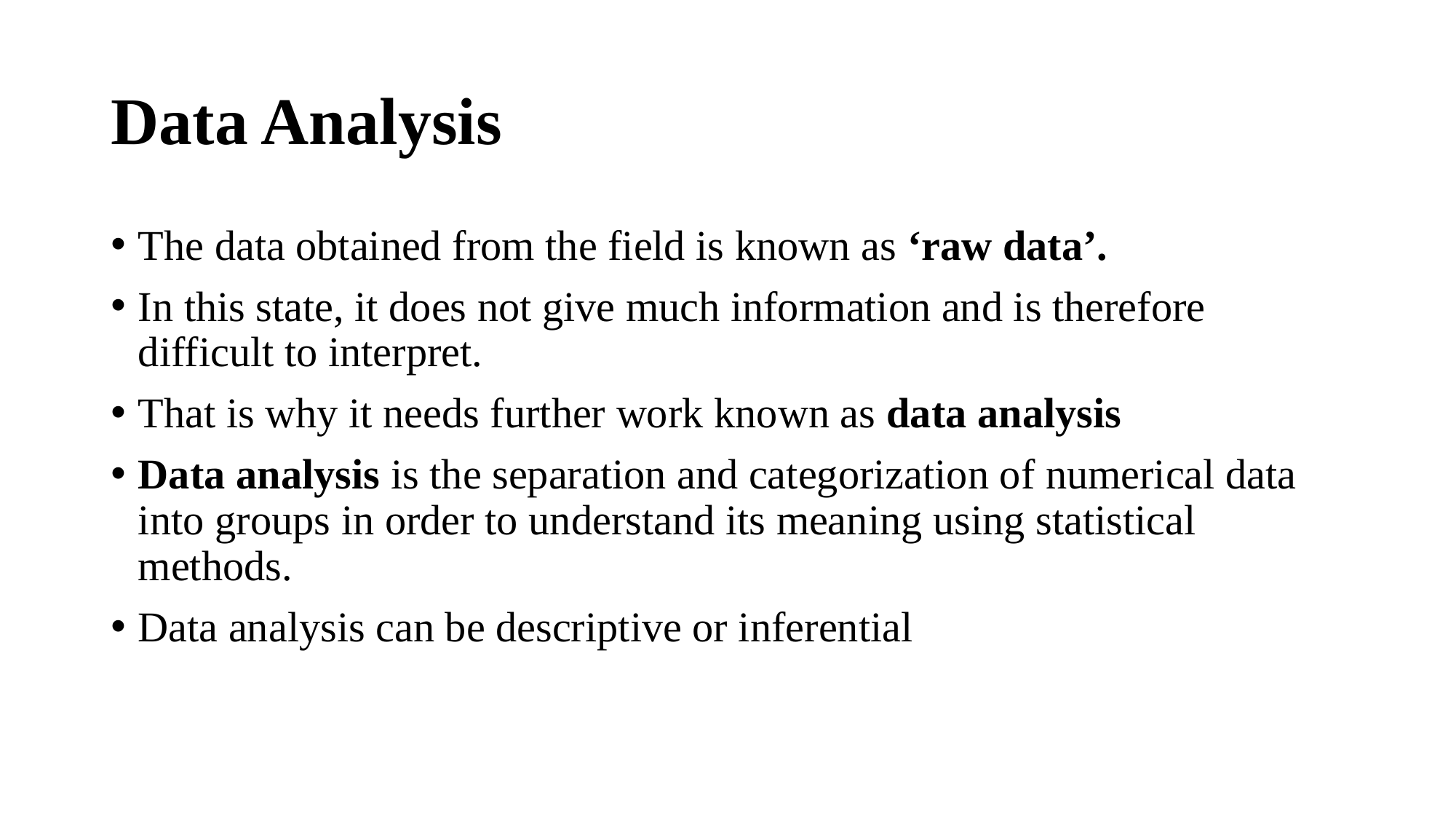

# Data Analysis
The data obtained from the field is known as ‘raw data’.
In this state, it does not give much information and is therefore difficult to interpret.
That is why it needs further work known as data analysis
Data analysis is the separation and categorization of numerical data into groups in order to understand its meaning using statistical methods.
Data analysis can be descriptive or inferential